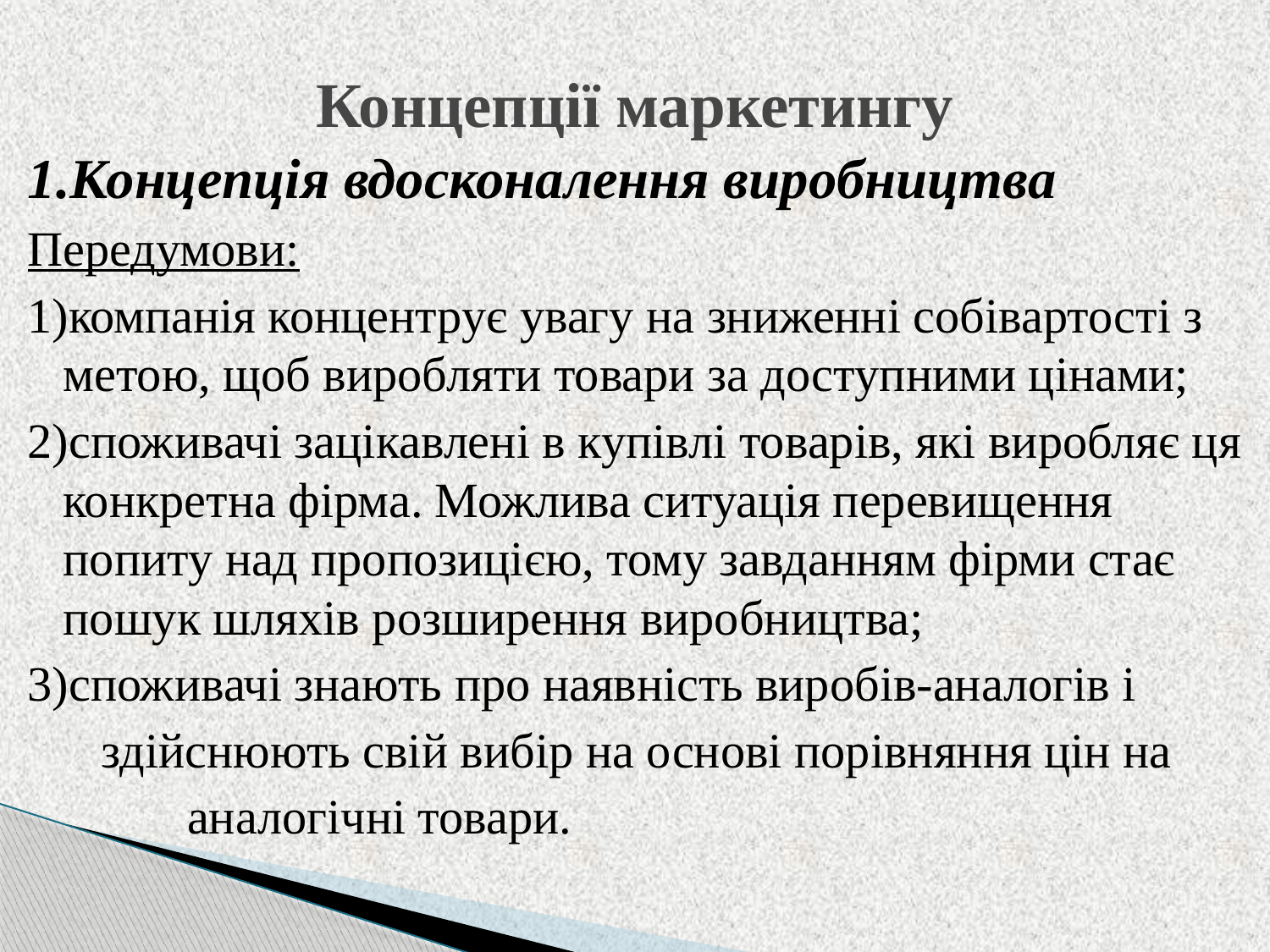

# Концепції маркетингу
1.Концепція вдосконалення виробництва
Передумови:
1)компанія концентрує увагу на зниженні собівартості з метою, щоб виробляти товари за доступними цінами;
2)споживачі зацікавлені в купівлі товарів, які виробляє ця конкретна фірма. Можлива ситуація перевищення попиту над пропозицією, тому завданням фірми стає пошук шляхів розширення виробництва;
3)споживачі знають про наявність виробів-аналогів і
      здійснюють свій вибір на основі порівняння цін на
             аналогічні товари.